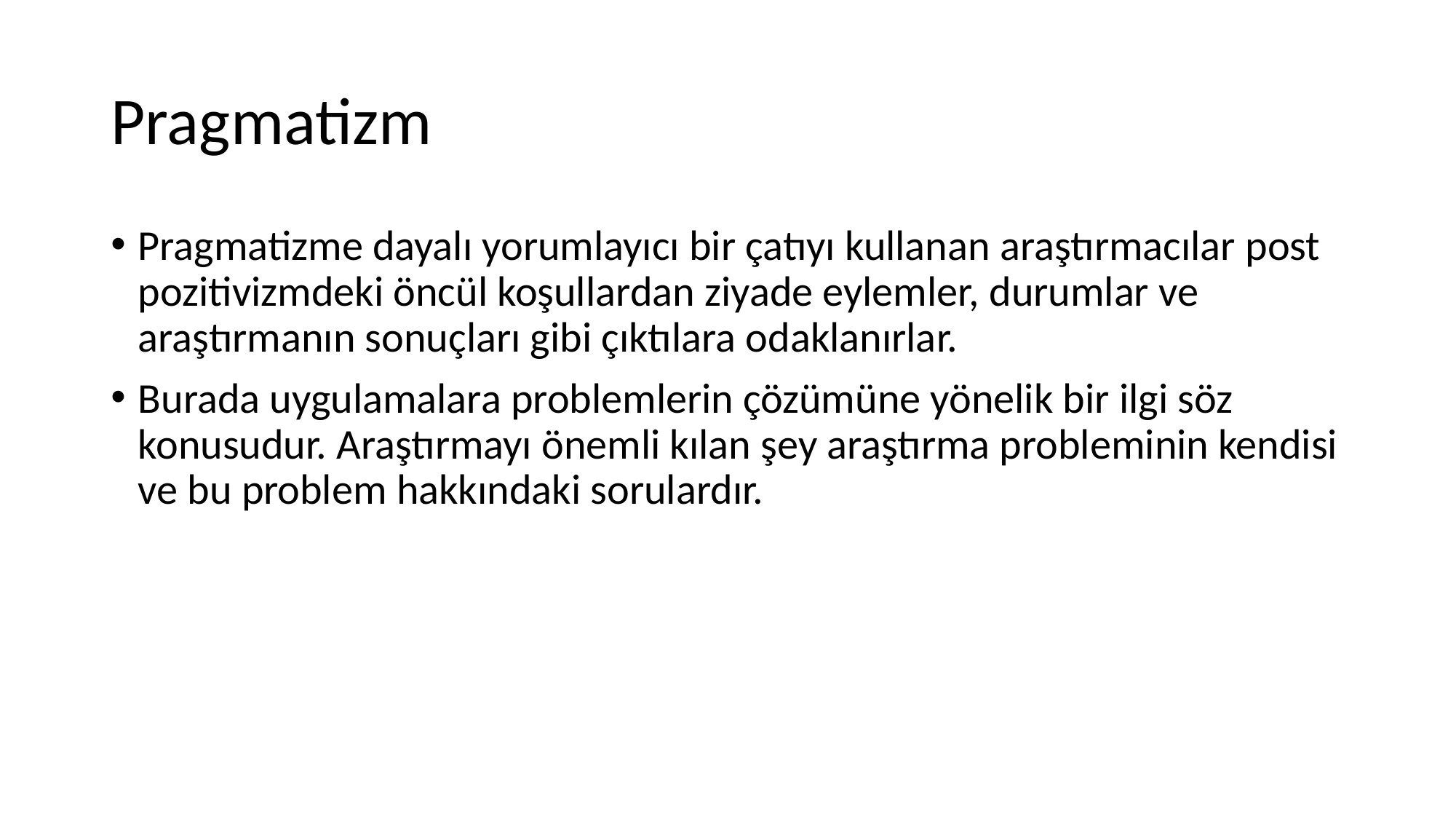

# Pragmatizm
Pragmatizme dayalı yorumlayıcı bir çatıyı kullanan araştırmacılar post pozitivizmdeki öncül koşullardan ziyade eylemler, durumlar ve araştırmanın sonuçları gibi çıktılara odaklanırlar.
Burada uygulamalara problemlerin çözümüne yönelik bir ilgi söz konusudur. Araştırmayı önemli kılan şey araştırma probleminin kendisi ve bu problem hakkındaki sorulardır.